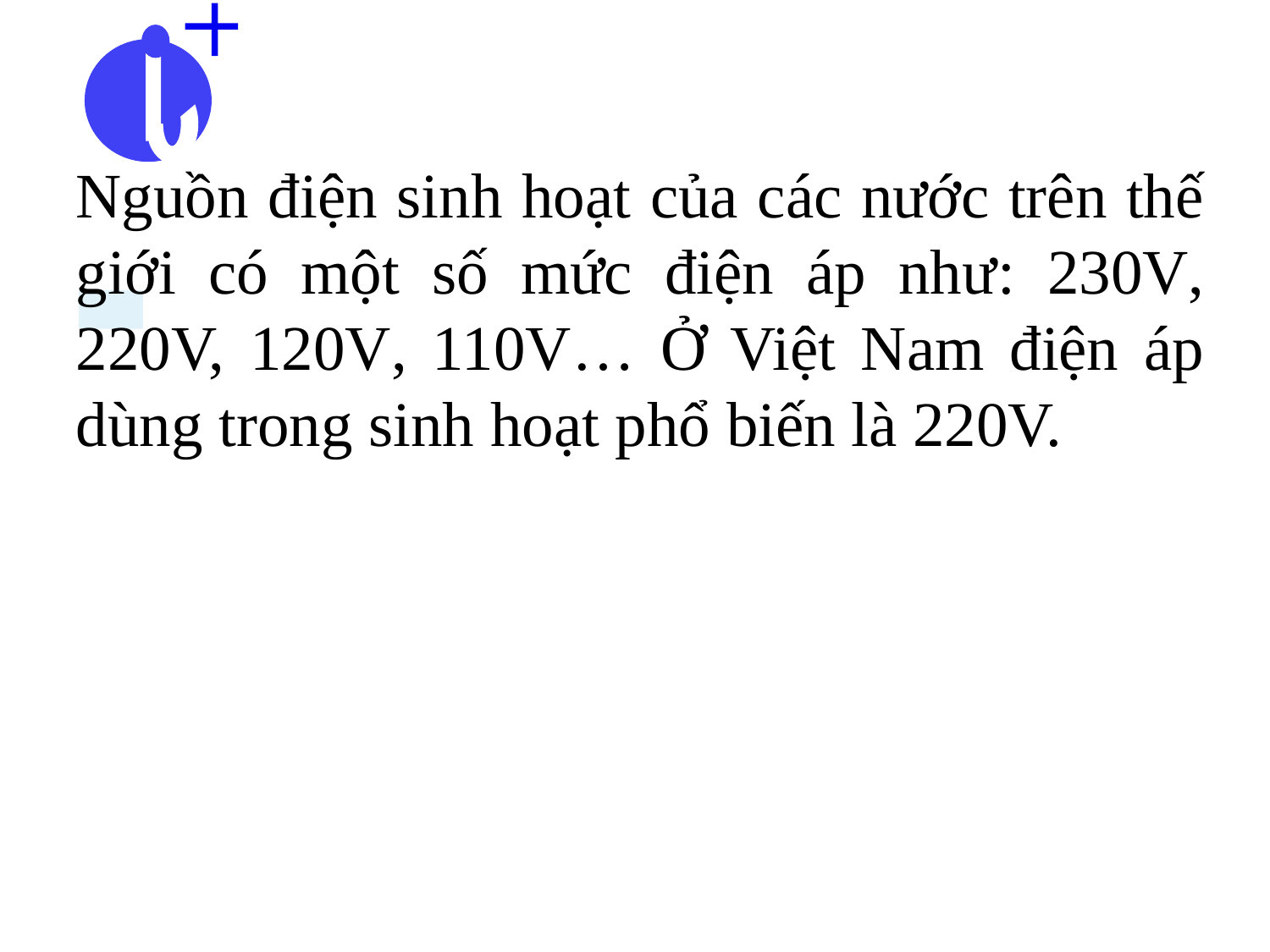

Nguồn điện sinh hoạt của các nước trên thế giới có một số mức điện áp như: 230V, 220V, 120V, 110V… Ở Việt Nam điện áp dùng trong sinh hoạt phổ biến là 220V.